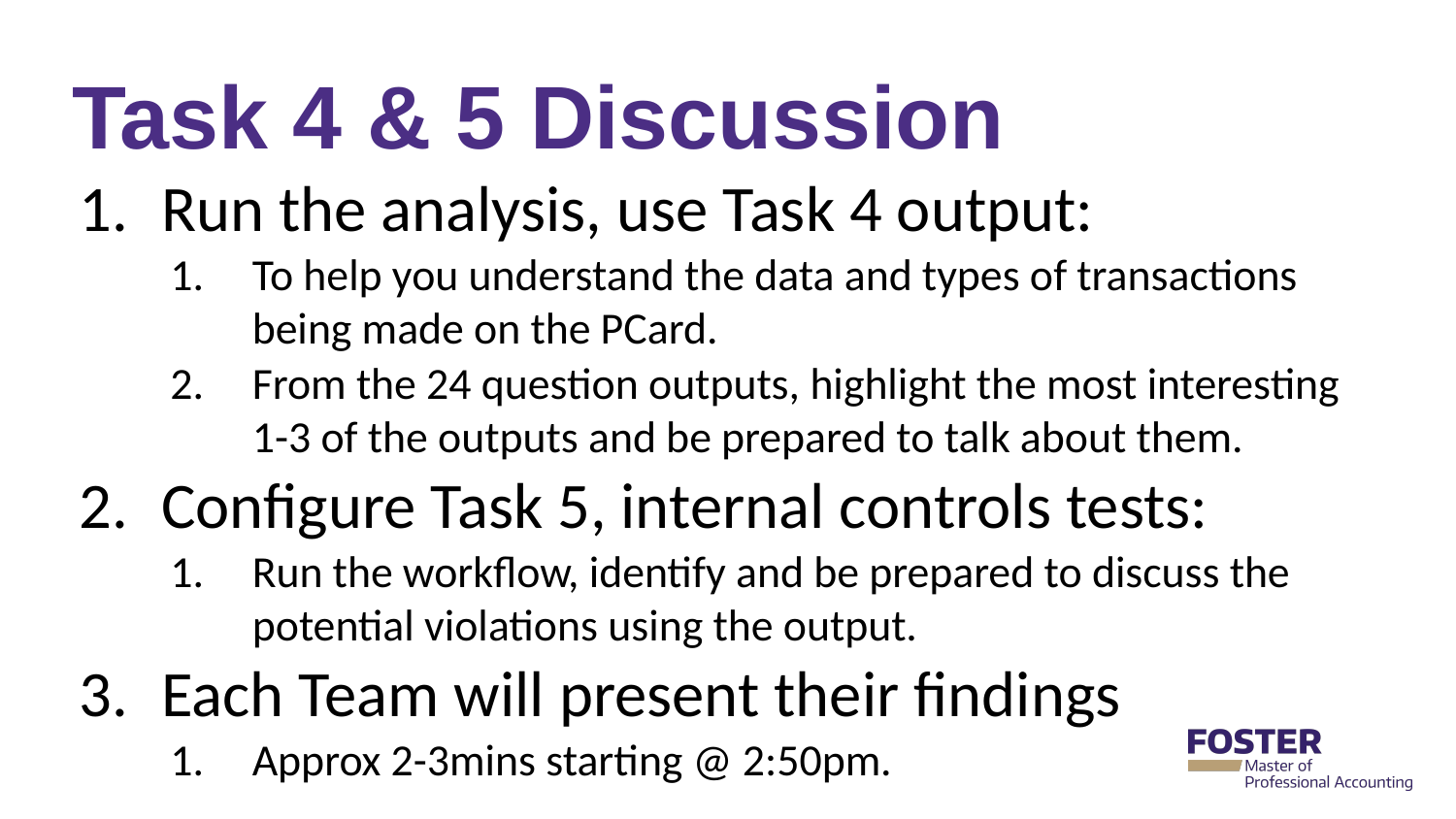

# Task 4 & 5 Discussion
Run the analysis, use Task 4 output:
To help you understand the data and types of transactions being made on the PCard.
From the 24 question outputs, highlight the most interesting 1-3 of the outputs and be prepared to talk about them.
Configure Task 5, internal controls tests:
Run the workflow, identify and be prepared to discuss the potential violations using the output.
Each Team will present their findings
Approx 2-3mins starting @ 2:50pm.